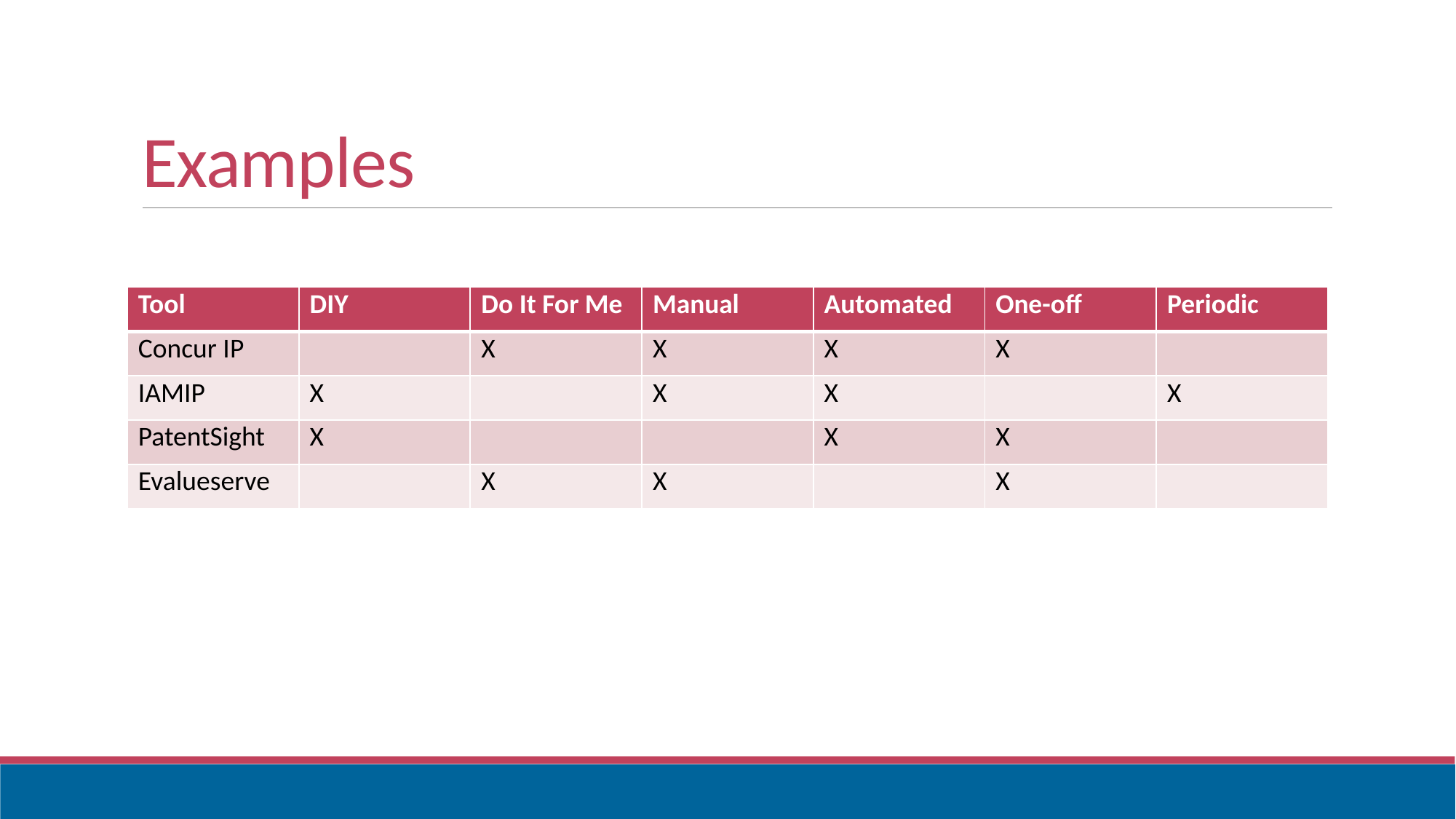

# Examples
| Tool | DIY | Do It For Me | Manual | Automated | One-off | Periodic |
| --- | --- | --- | --- | --- | --- | --- |
| Concur IP |  | X | X | X | X |  |
| IAMIP | X |  | X | X |  | X |
| PatentSight | X |  |  | X | X |  |
| Evalueserve |  | X | X |  | X |  |